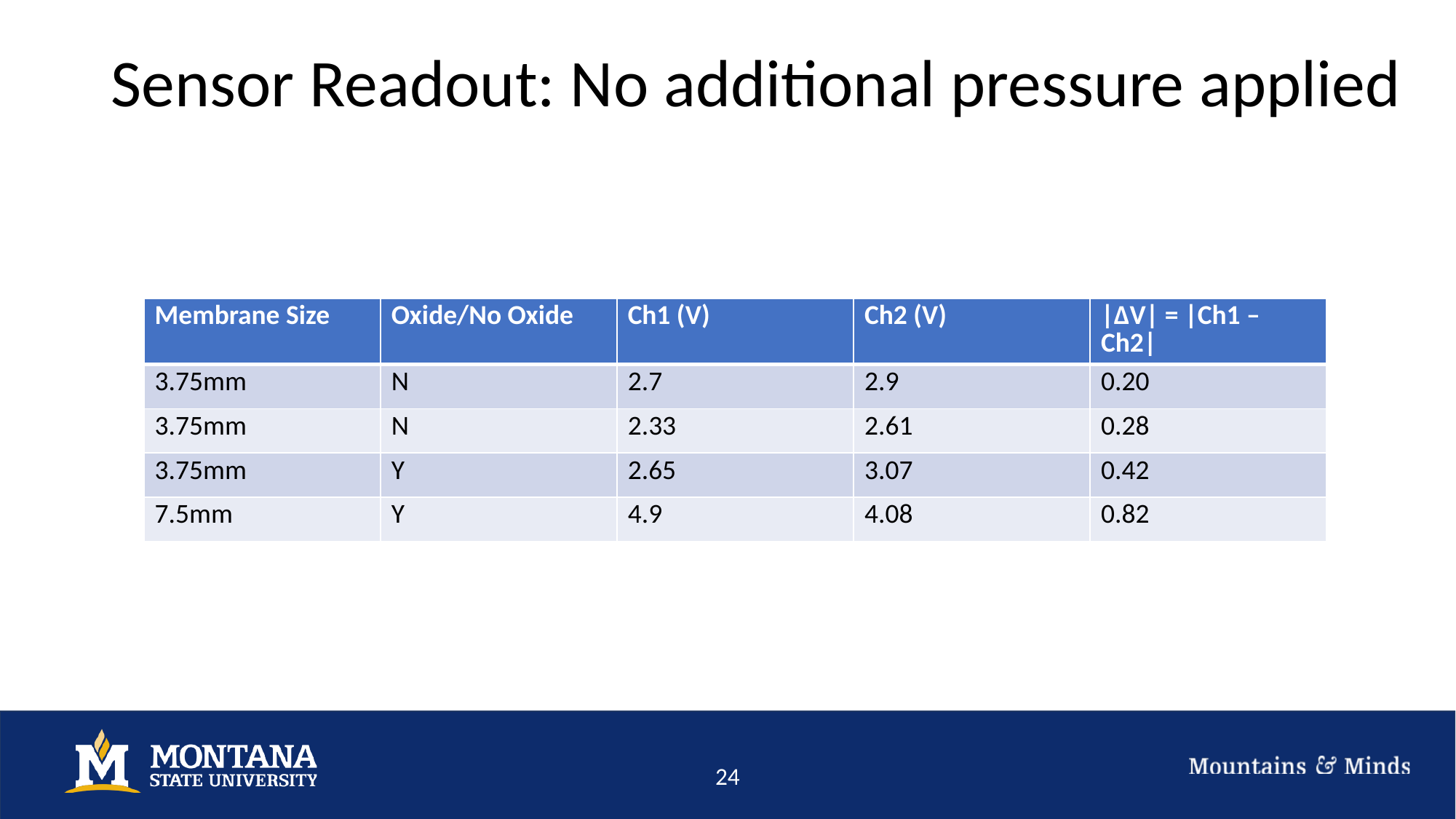

# Sensor Readout: No additional pressure applied

| Membrane Size | Oxide/No Oxide | Ch1 (V) | Ch2 (V) | |ΔV| = |Ch1 – Ch2| |
| --- | --- | --- | --- | --- |
| 3.75mm | N | 2.7 | 2.9 | 0.20 |
| 3.75mm | N | 2.33 | 2.61 | 0.28 |
| 3.75mm | Y | 2.65 | 3.07 | 0.42 |
| 7.5mm | Y | 4.9 | 4.08 | 0.82 |
24